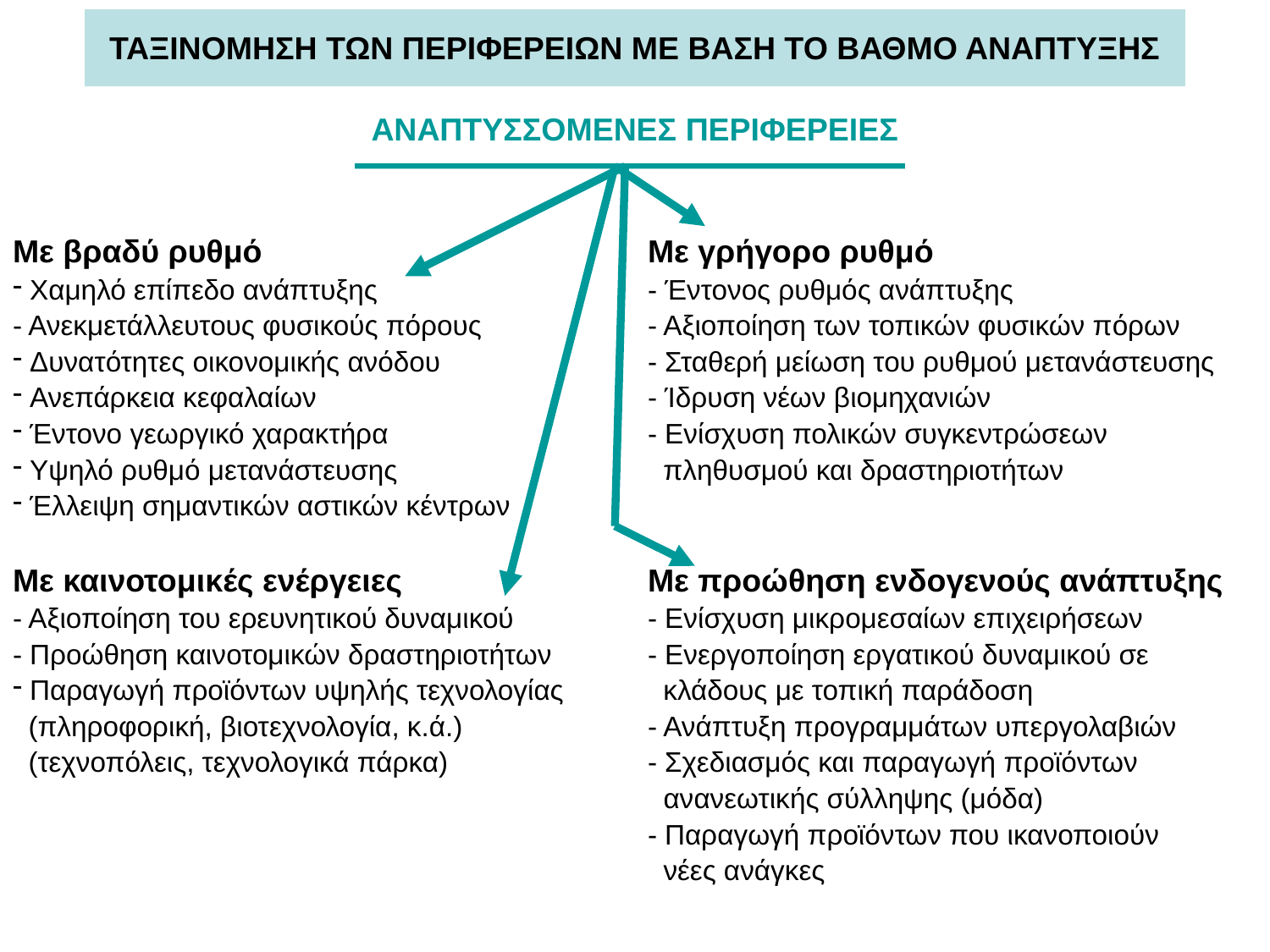

ΤΑΞΙΝΟΜΗΣΗ ΤΩΝ ΠΕΡΙΦΕΡΕΙΩΝ ΜΕ ΒΑΣΗ ΤΟ ΒΑΘΜΟ ΑΝΑΠΤΥΞΗΣ

ΑΝΑΠΤΥΣΣΟΜΕΝΕΣ ΠΕΡΙΦΕΡΕΙΕΣ

Με βραδύ ρυθμό				Με γρήγορο ρυθμό
 Χαμηλό επίπεδο ανάπτυξης			- Έντονος ρυθμός ανάπτυξης
- Ανεκμετάλλευτους φυσικούς πόρους		- Αξιοποίηση των τοπικών φυσικών πόρων
 Δυνατότητες οικονομικής ανόδου		- Σταθερή μείωση του ρυθμού μετανάστευσης
 Ανεπάρκεια κεφαλαίων			- Ίδρυση νέων βιομηχανιών
 Έντονο γεωργικό χαρακτήρα			- Ενίσχυση πολικών συγκεντρώσεων
 Υψηλό ρυθμό μετανάστευσης		  πληθυσμού και δραστηριοτήτων
 Έλλειψη σημαντικών αστικών κέντρων

Με καινοτομικές ενέργειες		Με προώθηση ενδογενούς ανάπτυξης
- Αξιοποίηση του ερευνητικού δυναμικού		- Ενίσχυση μικρομεσαίων επιχειρήσεων
- Προώθηση καινοτομικών δραστηριοτήτων	- Ενεργοποίηση εργατικού δυναμικού σε
 Παραγωγή προϊόντων υψηλής τεχνολογίας	  κλάδους με τοπική παράδοση
  (πληροφορική, βιοτεχνολογία, κ.ά.)		- Ανάπτυξη προγραμμάτων υπεργολαβιών
  (τεχνοπόλεις, τεχνολογικά πάρκα)		- Σχεδιασμός και παραγωγή προϊόντων
					  ανανεωτικής σύλληψης (μόδα)
					- Παραγωγή προϊόντων που ικανοποιούν
					  νέες ανάγκες